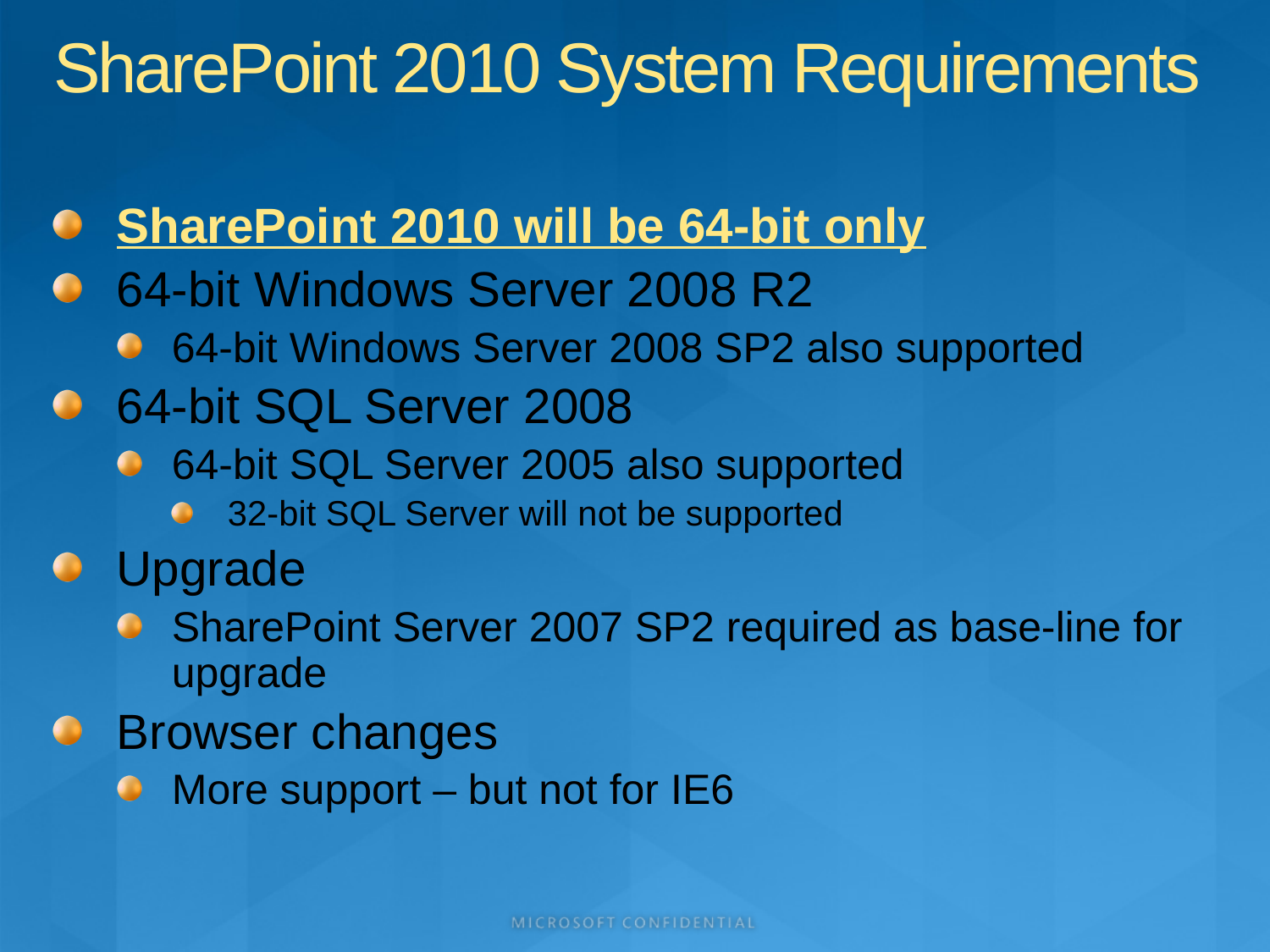

# SharePoint 2010 System Requirements
SharePoint 2010 will be 64-bit only
64-bit Windows Server 2008 R2
64-bit Windows Server 2008 SP2 also supported
64-bit SQL Server 2008
64-bit SQL Server 2005 also supported
32-bit SQL Server will not be supported
Upgrade
SharePoint Server 2007 SP2 required as base-line for upgrade
Browser changes
More support – but not for IE6